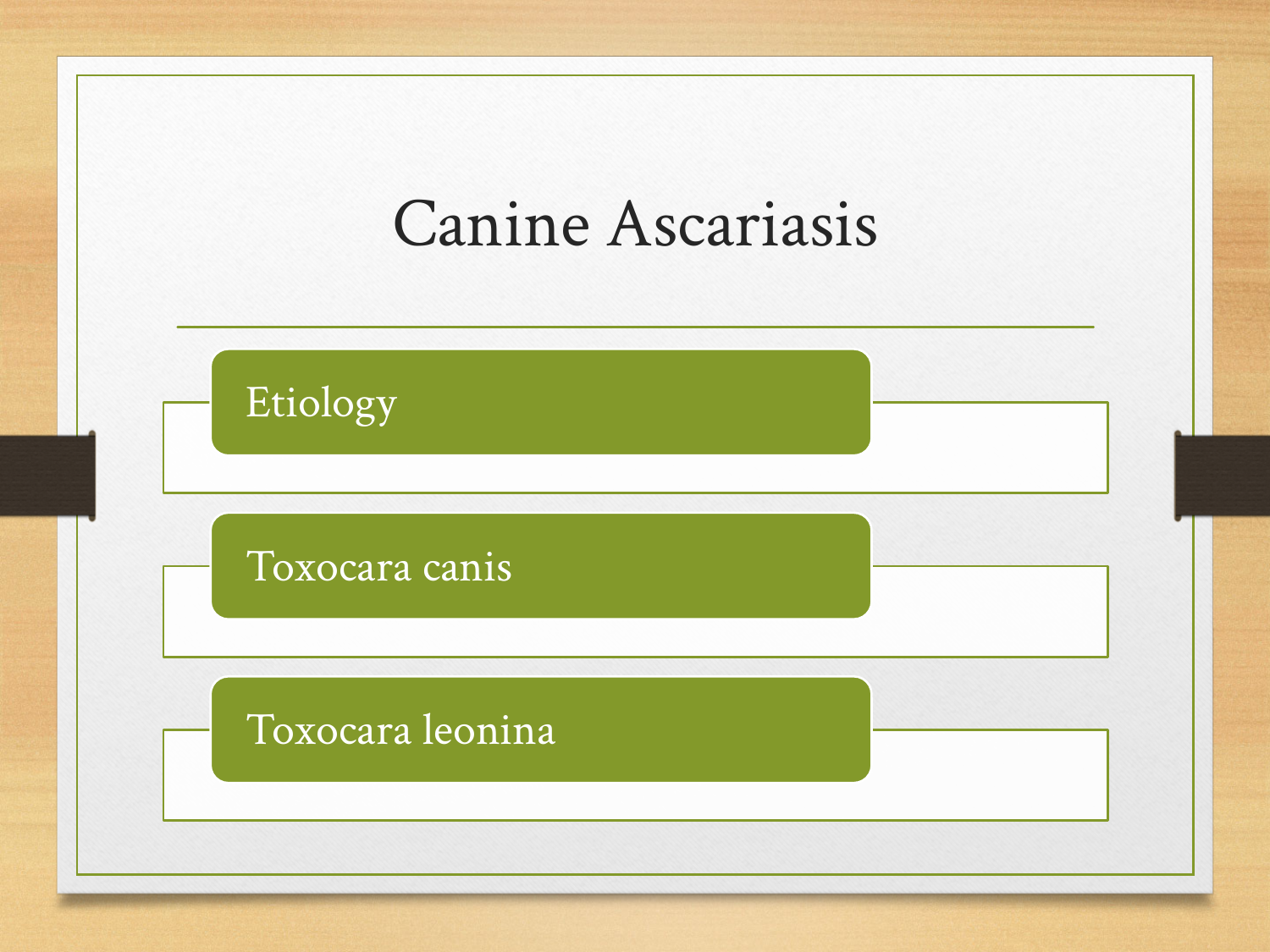

# Canine Ascariasis
Etiology
Toxocara canis
Toxocara leonina